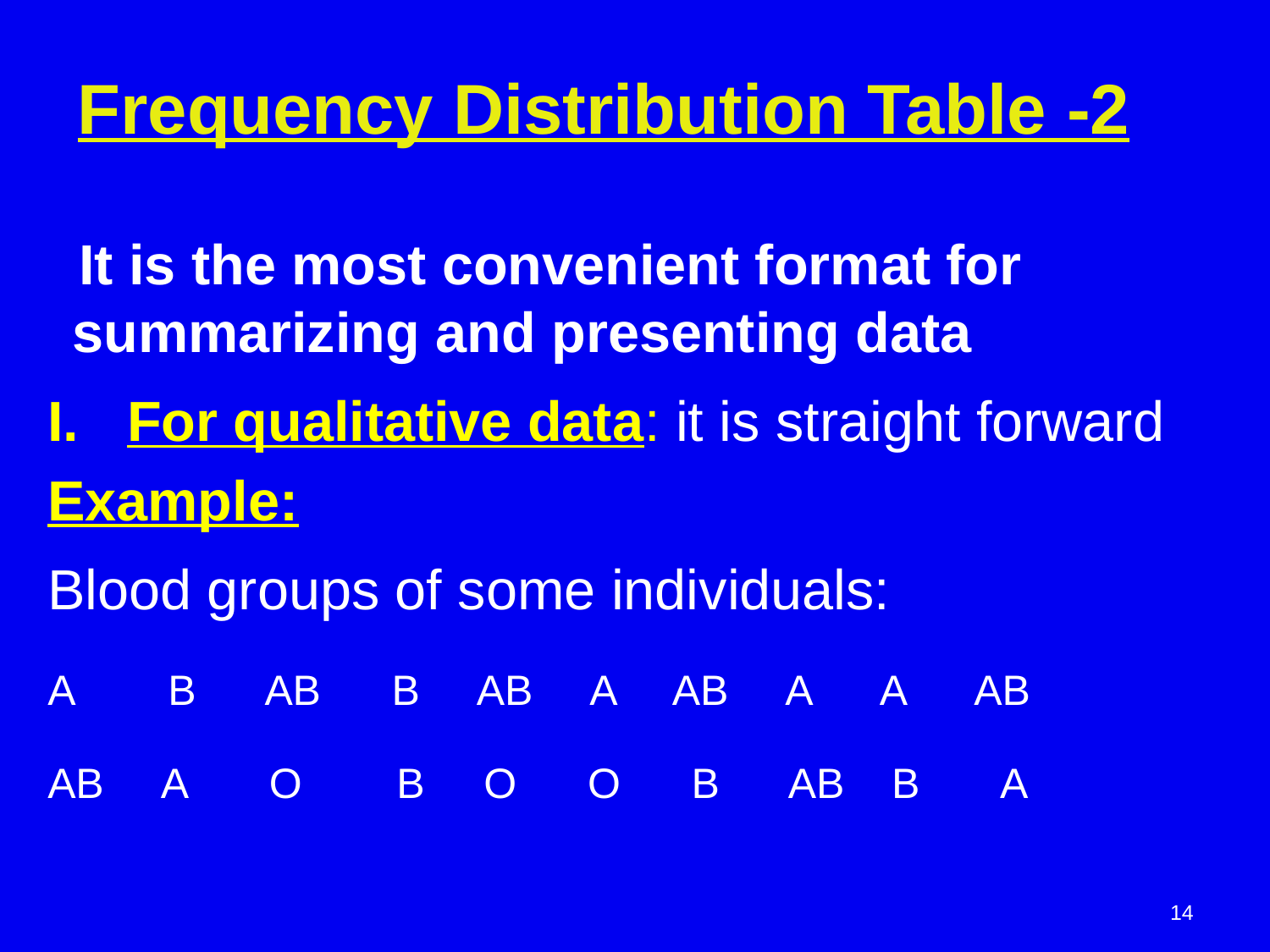

2- Frequency Distribution Table
  It is the most convenient format for summarizing and presenting data
For qualitative data: it is straight forward
Example:
Blood groups of some individuals:
A        B      AB      B     AB     A     AB     A      A      AB
AB     A       O        B     O      O      B      AB    B       A
14